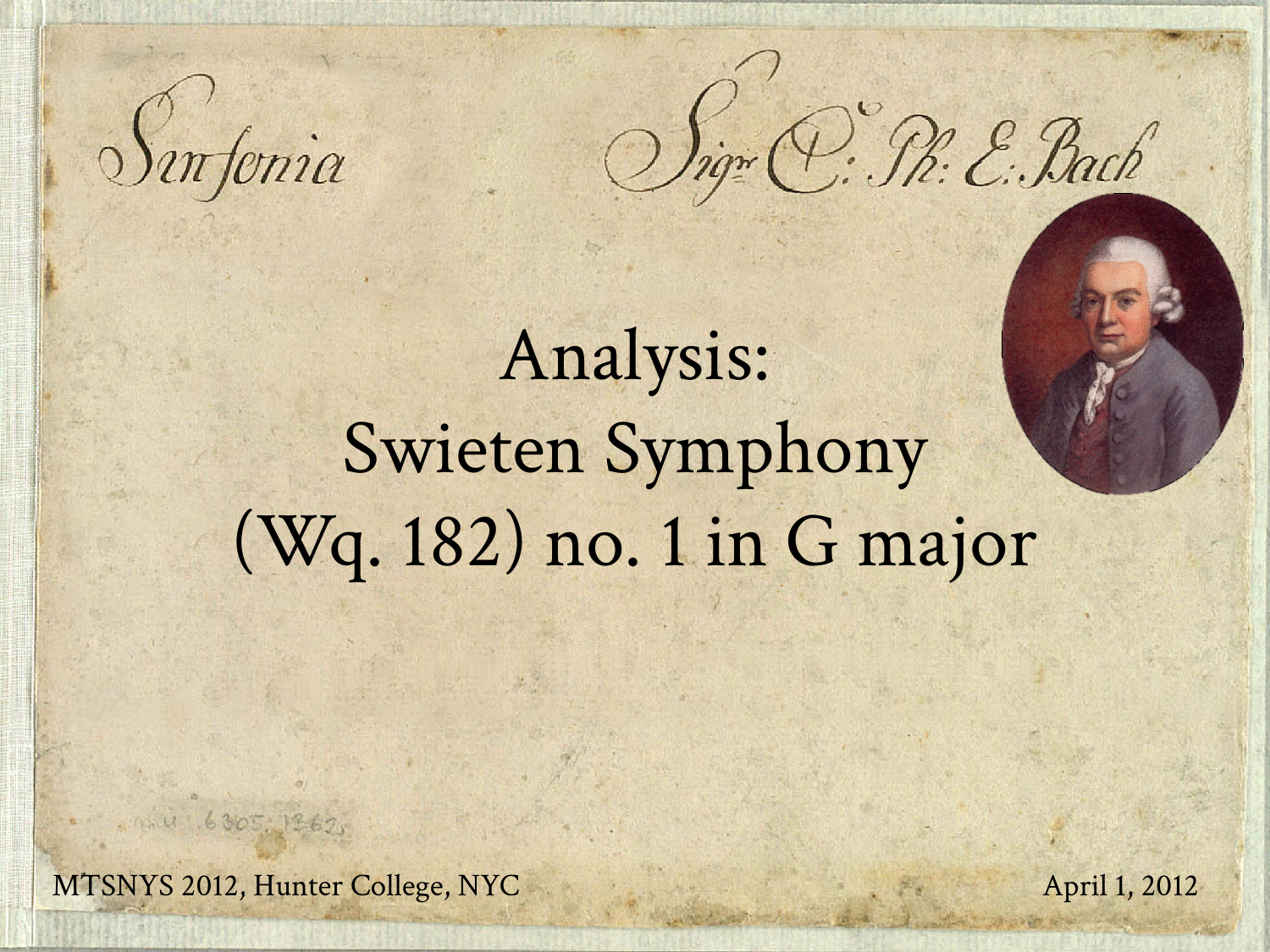

# Analysis: Swieten Symphony (Wq. 182) no. 1 in G major